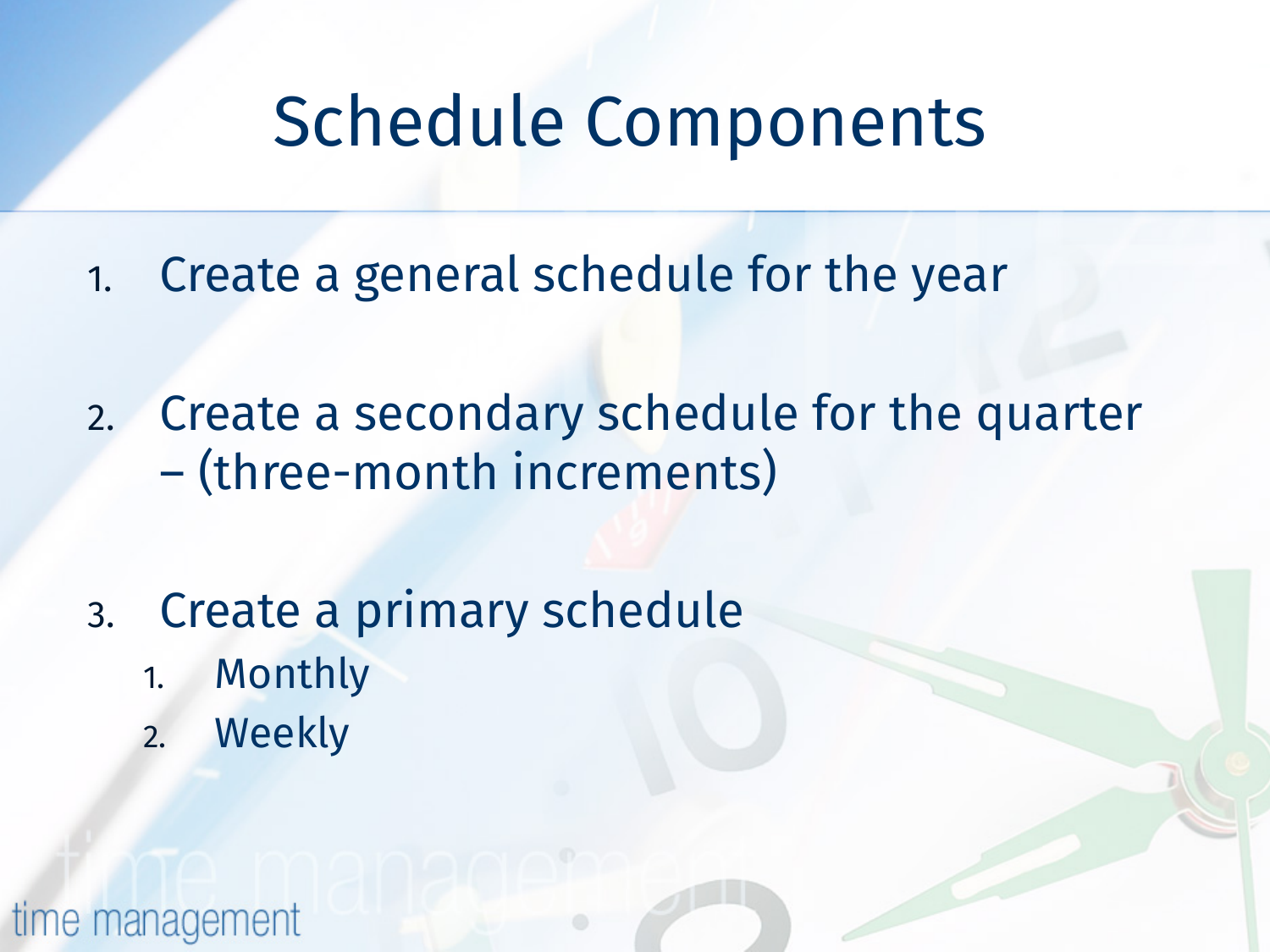

# Schedule Components
Create a general schedule for the year

Create a secondary schedule for the quarter – (three-month increments)

Create a primary schedule
Monthly
Weekly